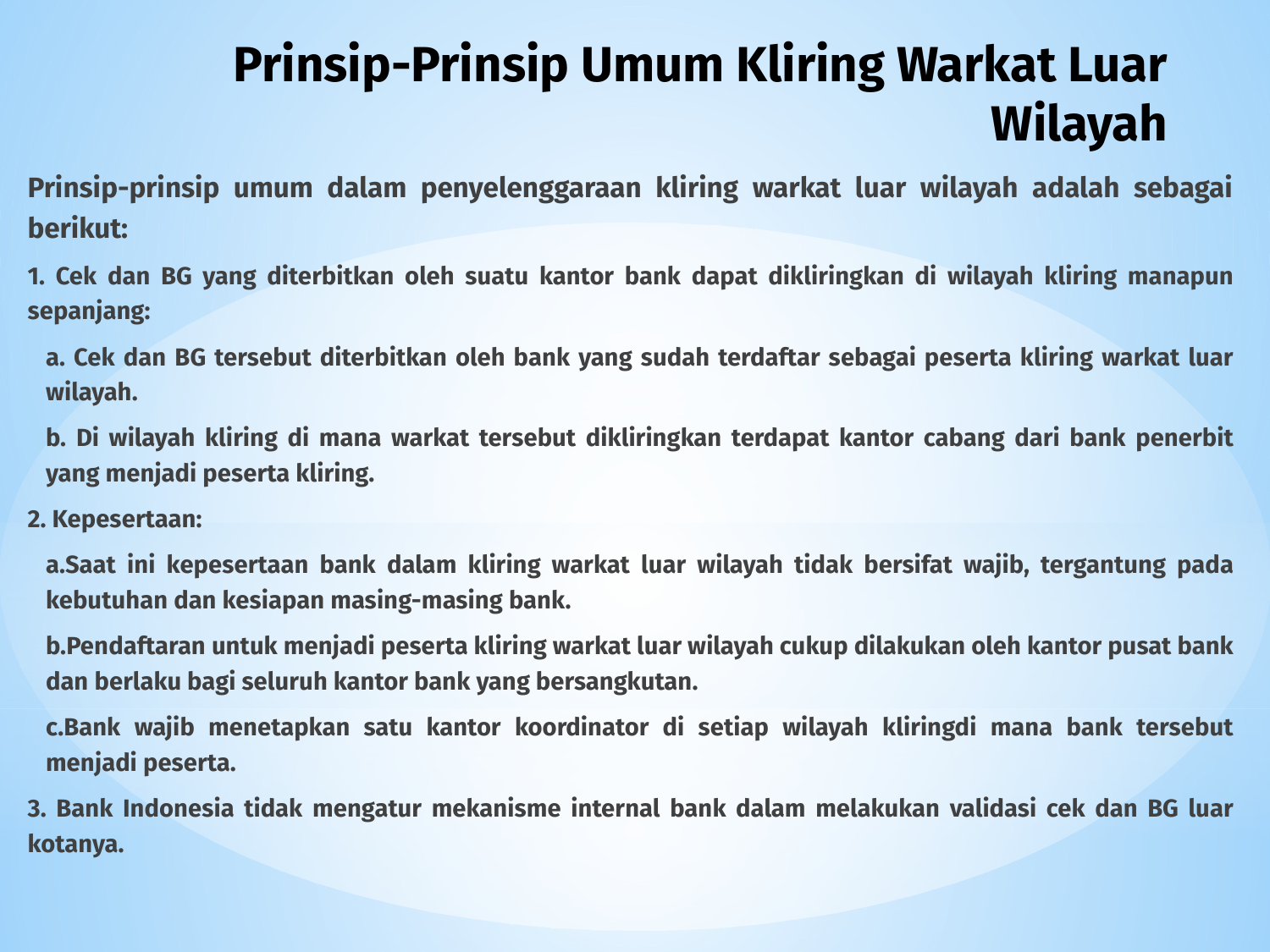

# Prinsip-Prinsip Umum Kliring Warkat Luar Wilayah
Prinsip-prinsip umum dalam penyelenggaraan kliring warkat luar wilayah adalah sebagai berikut:
1. Cek dan BG yang diterbitkan oleh suatu kantor bank dapat dikliringkan di wilayah kliring manapun sepanjang:
a. Cek dan BG tersebut diterbitkan oleh bank yang sudah terdaftar sebagai peserta kliring warkat luar wilayah.
b. Di wilayah kliring di mana warkat tersebut dikliringkan terdapat kantor cabang dari bank penerbit yang menjadi peserta kliring.
2. Kepesertaan:
a.Saat ini kepesertaan bank dalam kliring warkat luar wilayah tidak bersifat wajib, tergantung pada kebutuhan dan kesiapan masing-masing bank.
b.Pendaftaran untuk menjadi peserta kliring warkat luar wilayah cukup dilakukan oleh kantor pusat bank dan berlaku bagi seluruh kantor bank yang bersangkutan.
c.Bank wajib menetapkan satu kantor koordinator di setiap wilayah kliringdi mana bank tersebut menjadi peserta.
3. Bank Indonesia tidak mengatur mekanisme internal bank dalam melakukan validasi cek dan BG luar kotanya.